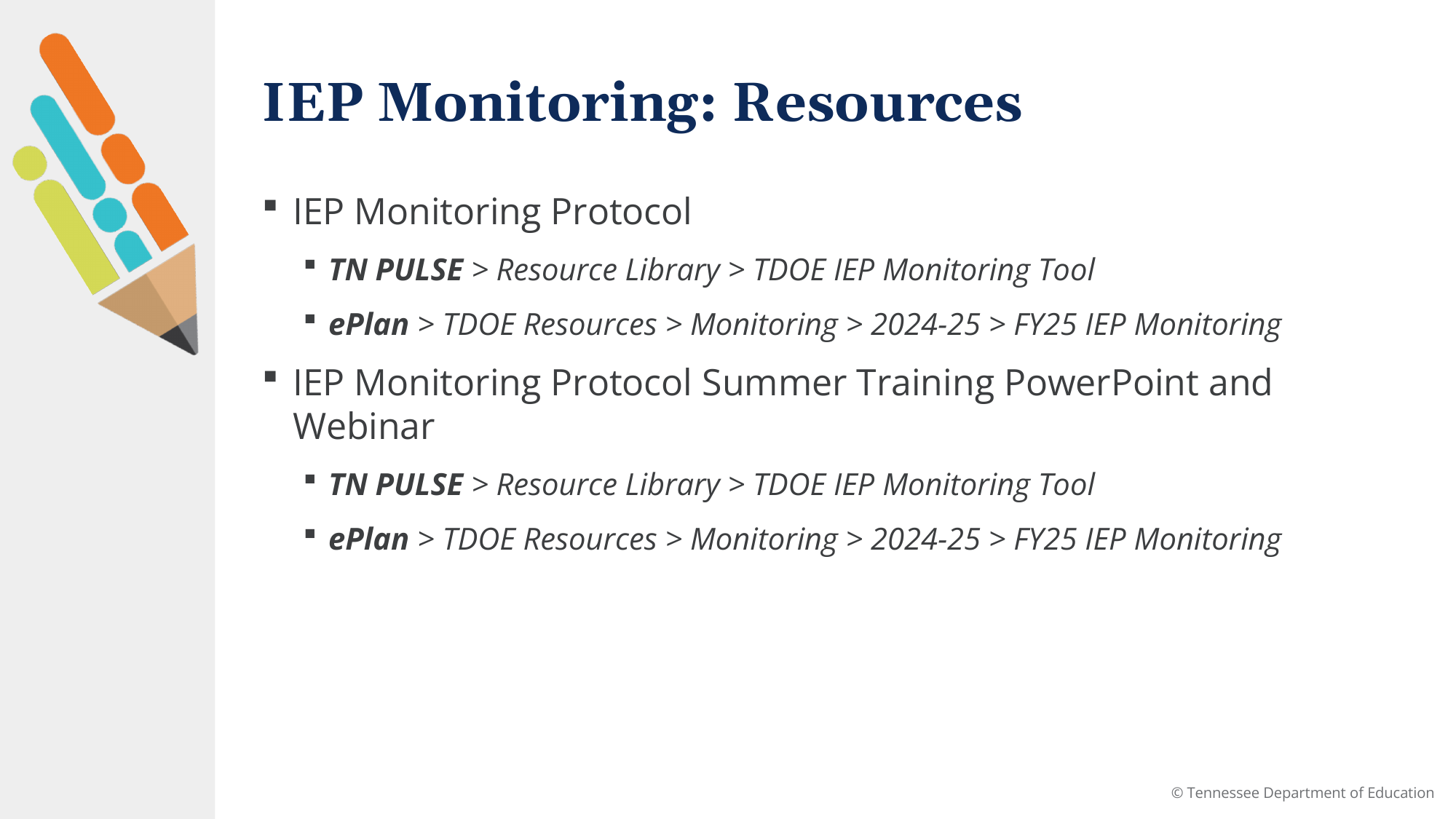

# IEP Monitoring: Resources
IEP Monitoring Protocol
TN PULSE > Resource Library > TDOE IEP Monitoring Tool
ePlan > TDOE Resources > Monitoring > 2024-25 > FY25 IEP Monitoring
IEP Monitoring Protocol Summer Training PowerPoint and Webinar
TN PULSE > Resource Library > TDOE IEP Monitoring Tool
ePlan > TDOE Resources > Monitoring > 2024-25 > FY25 IEP Monitoring